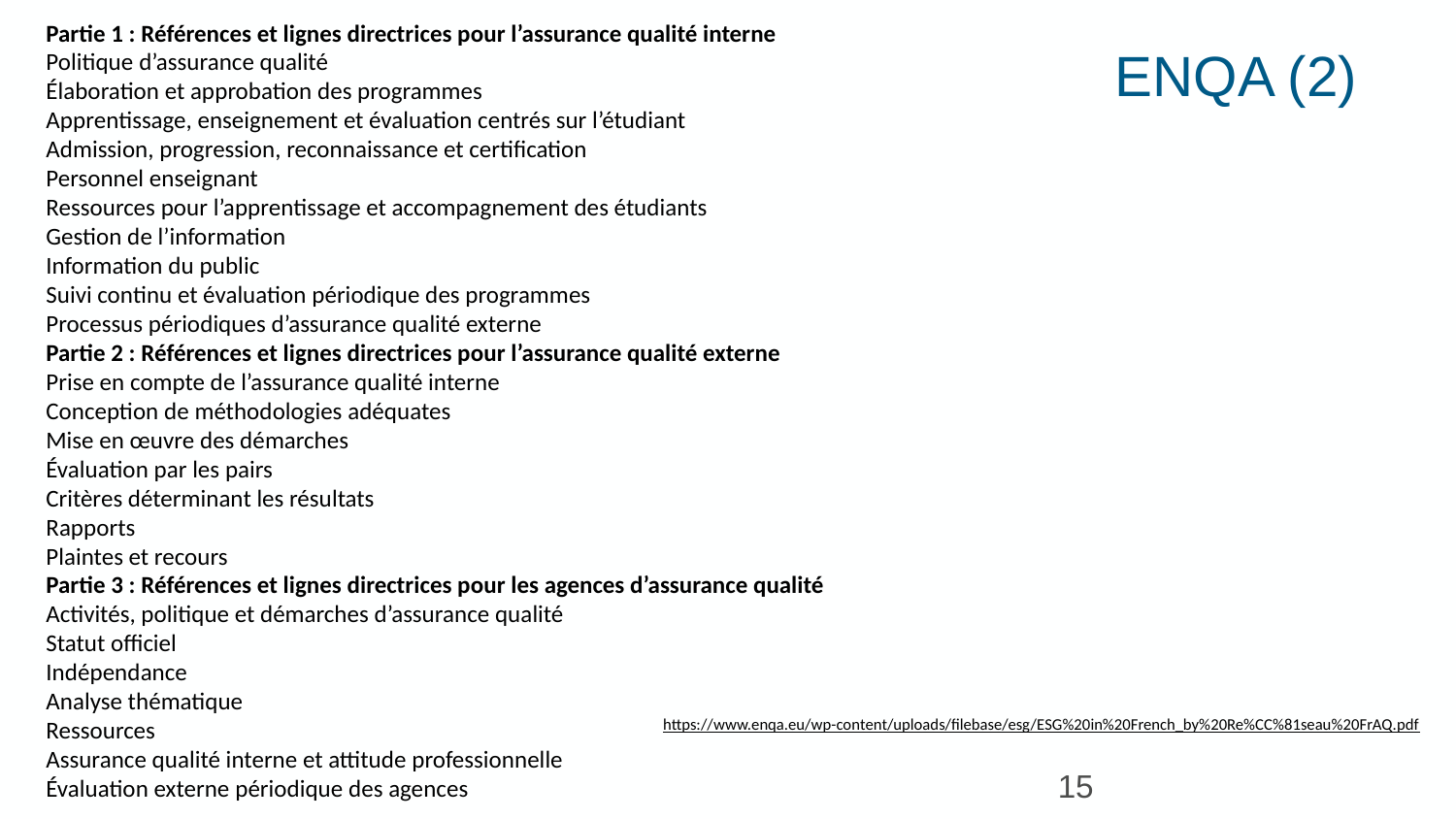

Partie 1 : Références et lignes directrices pour l’assurance qualité interne
Politique d’assurance qualité
Élaboration et approbation des programmes
Apprentissage, enseignement et évaluation centrés sur l’étudiant
Admission, progression, reconnaissance et certification
Personnel enseignant
Ressources pour l’apprentissage et accompagnement des étudiants
Gestion de l’information
Information du public
Suivi continu et évaluation périodique des programmes
Processus périodiques d’assurance qualité externe
Partie 2 : Références et lignes directrices pour l’assurance qualité externe
Prise en compte de l’assurance qualité interne
Conception de méthodologies adéquates
Mise en œuvre des démarches
Évaluation par les pairs
Critères déterminant les résultats
Rapports
Plaintes et recours
Partie 3 : Références et lignes directrices pour les agences d’assurance qualité
Activités, politique et démarches d’assurance qualité
Statut officiel
Indépendance
Analyse thématique
Ressources
Assurance qualité interne et attitude professionnelle
Évaluation externe périodique des agences
ENQA (2)
https://www.enqa.eu/wp-content/uploads/filebase/esg/ESG%20in%20French_by%20Re%CC%81seau%20FrAQ.pdf
15